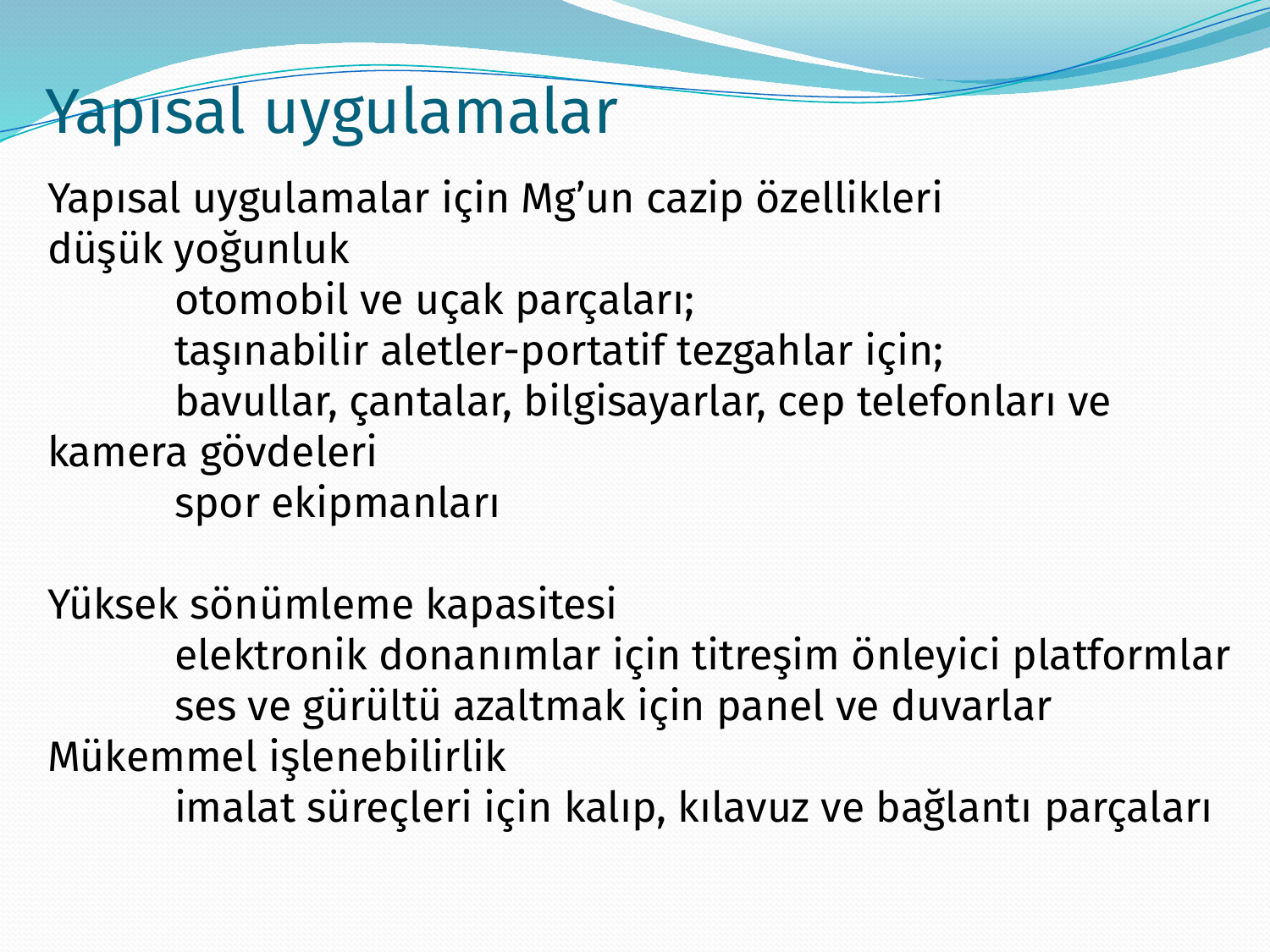

# Yapısal uygulamalar
Yapısal uygulamalar için Mg’un cazip özellikleri
düşük yoğunluk
	otomobil ve uçak parçaları;
	taşınabilir aletler-portatif tezgahlar için;
	bavullar, çantalar, bilgisayarlar, cep telefonları ve kamera gövdeleri
	spor ekipmanları

Yüksek sönümleme kapasitesi
	elektronik donanımlar için titreşim önleyici platformlar
	ses ve gürültü azaltmak için panel ve duvarlar
Mükemmel işlenebilirlik
	imalat süreçleri için kalıp, kılavuz ve bağlantı parçaları